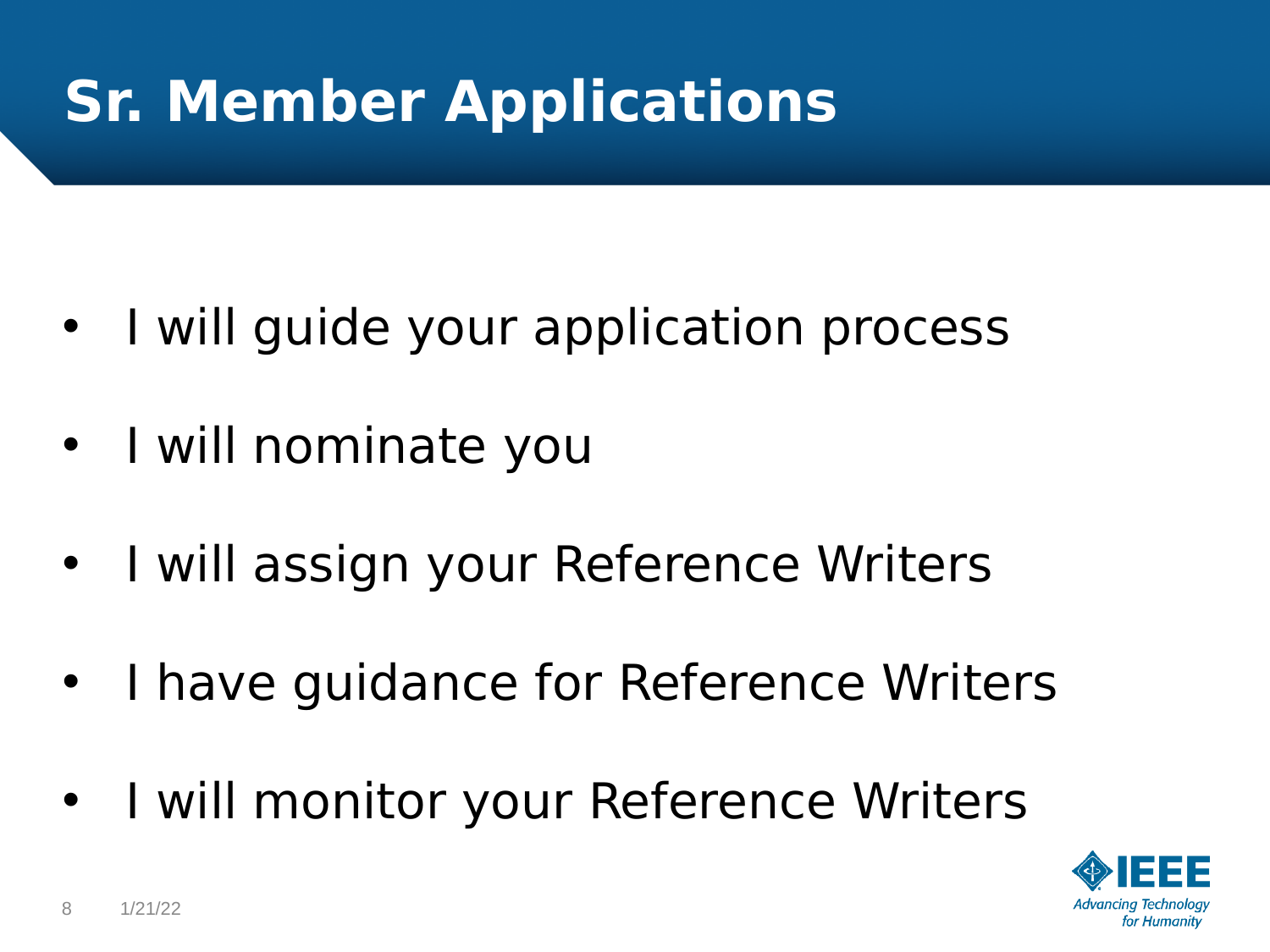

# Sr. Member Applications

I will guide your application process
I will nominate you
I will assign your Reference Writers
I have guidance for Reference Writers
I will monitor your Reference Writers
8
1/21/22